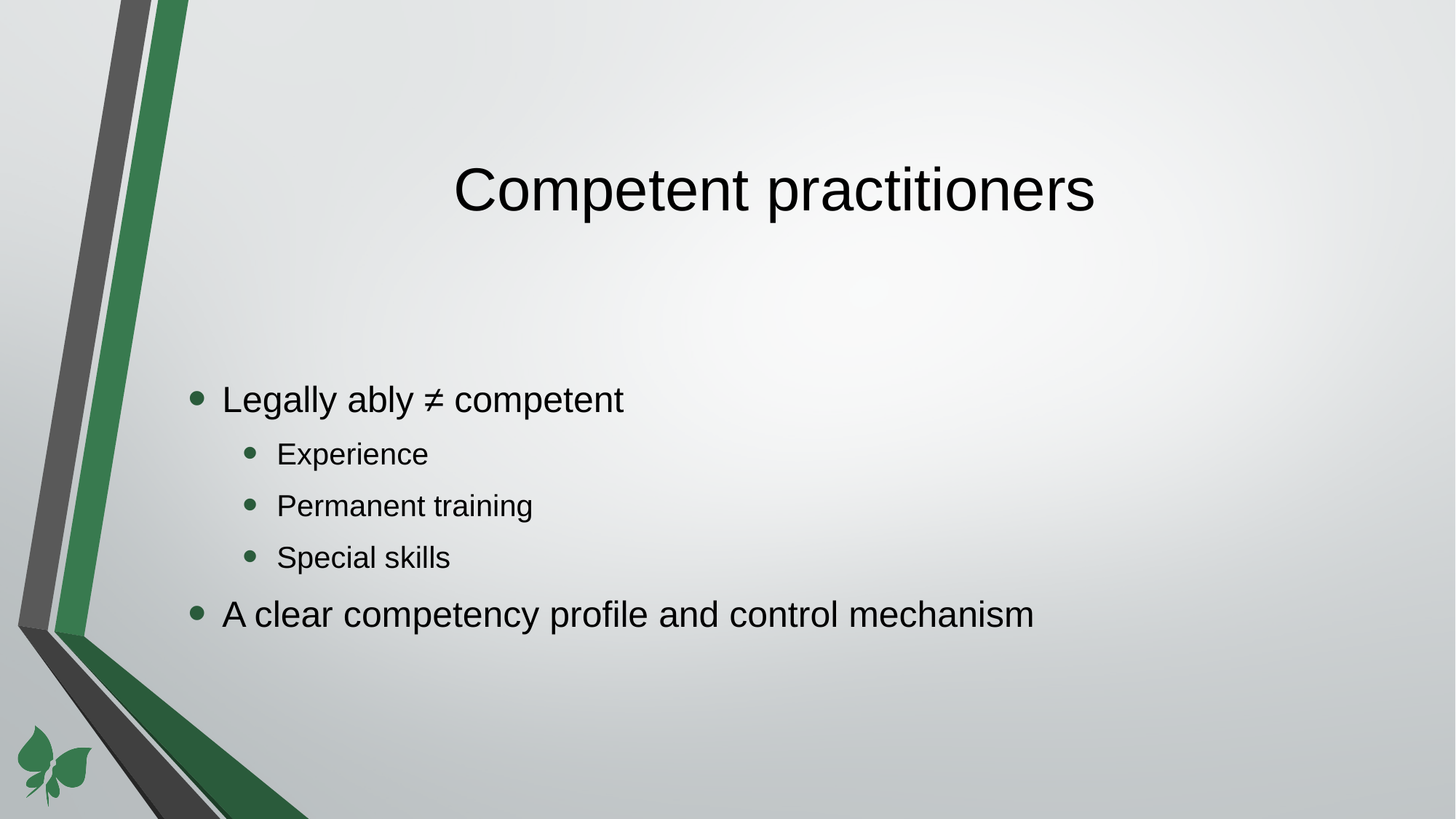

# Competent practitioners
Legally ably ≠ competent
Experience
Permanent training
Special skills
A clear competency profile and control mechanism